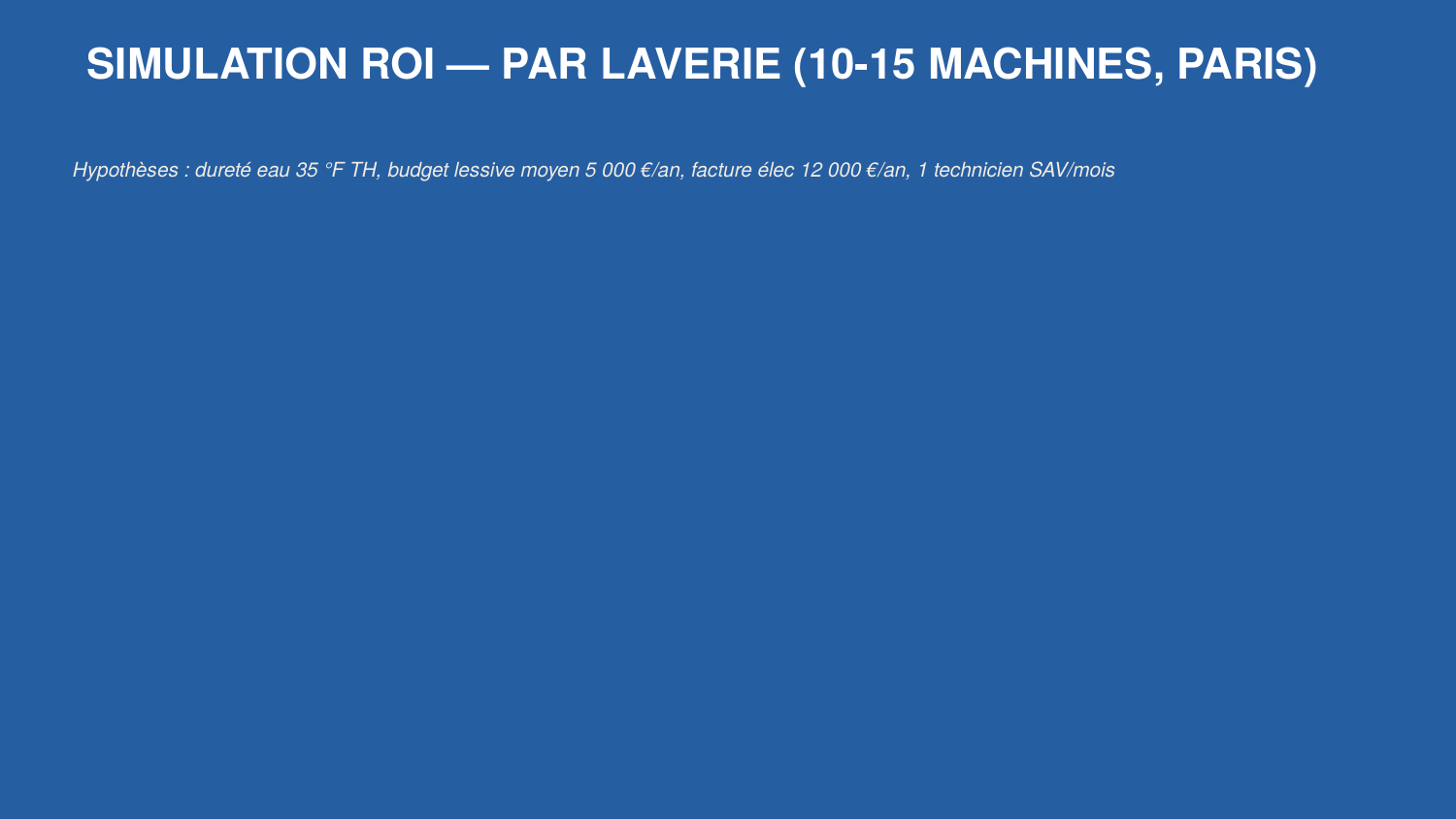

SIMULATION ROI — PAR LAVERIE (10-15 MACHINES, PARIS)

Hypothèses : dureté eau 35 °F TH, budget lessive moyen 5 000 €/an, facture élec 12 000 €/an, 1 technicien SAV/mois
| Poste | Avant traitement | Après eau adoucie | Économie annuelle |
| --- | --- | --- | --- |
| Budget lessive (détergents) | 5 000 € | 2 500 € (−50%) | 2 500 € |
| Sel adoucisseur (si existant) | 400 € | 240 € (−40%) | 160 € |
| Facture électricité | 12 000 € | 10 200 € (−15%) | 1 800 € |
| SAV / maintenance machines | 1 800 € | 900 € (−50% pannes tartre) | 900 € |
| Remplacement pièces usure | 600 € | 300 € | 300 € |
| TOTAL ÉCONOMIES / AN |  |  | 5 660 € |
| Coût installation adoucisseur Pentair Fleck |  |  | −800 à −1 500 € (année 1) |
| ROI NET ANNÉE 1 |  |  | 4 160 – 4 860 € |
| ROI NET ANNÉES SUIVANTES |  |  | 5 660 €/an |
💡 Payback installation (800-1500 €) en moins de 3 mois sur l'économie lessive seule